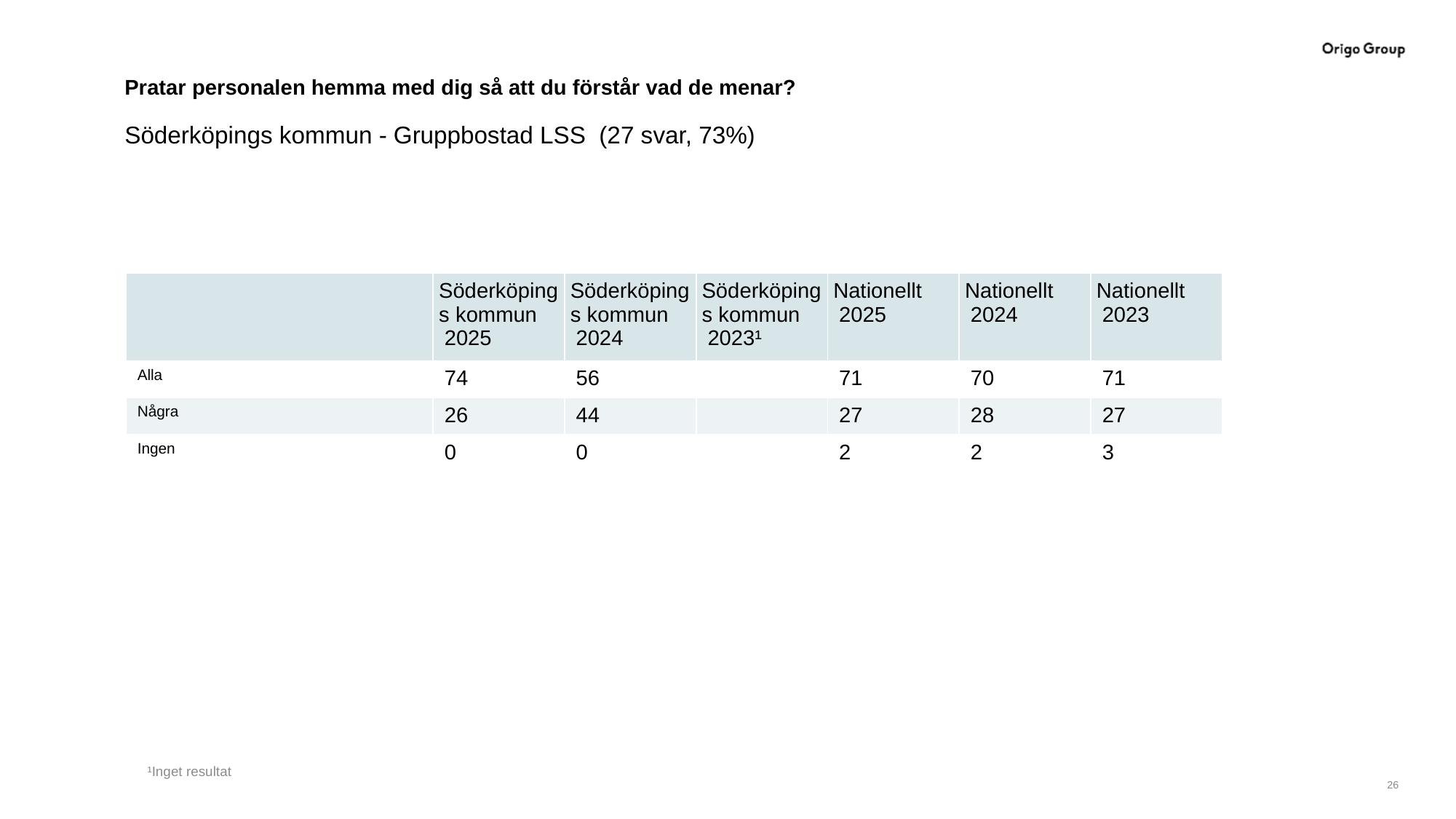

# Pratar personalen hemma med dig så att du förstår vad de menar?
Söderköpings kommun - Gruppbostad LSS  (27 svar, 73%)
|  | Söderköpings kommun 2025 | Söderköpings kommun 2024 | Söderköpings kommun 2023¹ | Nationellt 2025 | Nationellt 2024 | Nationellt 2023 |
| --- | --- | --- | --- | --- | --- | --- |
| Alla | 74 | 56 |  | 71 | 70 | 71 |
| Några | 26 | 44 |  | 27 | 28 | 27 |
| Ingen | 0 | 0 |  | 2 | 2 | 3 |

¹Inget resultat
26